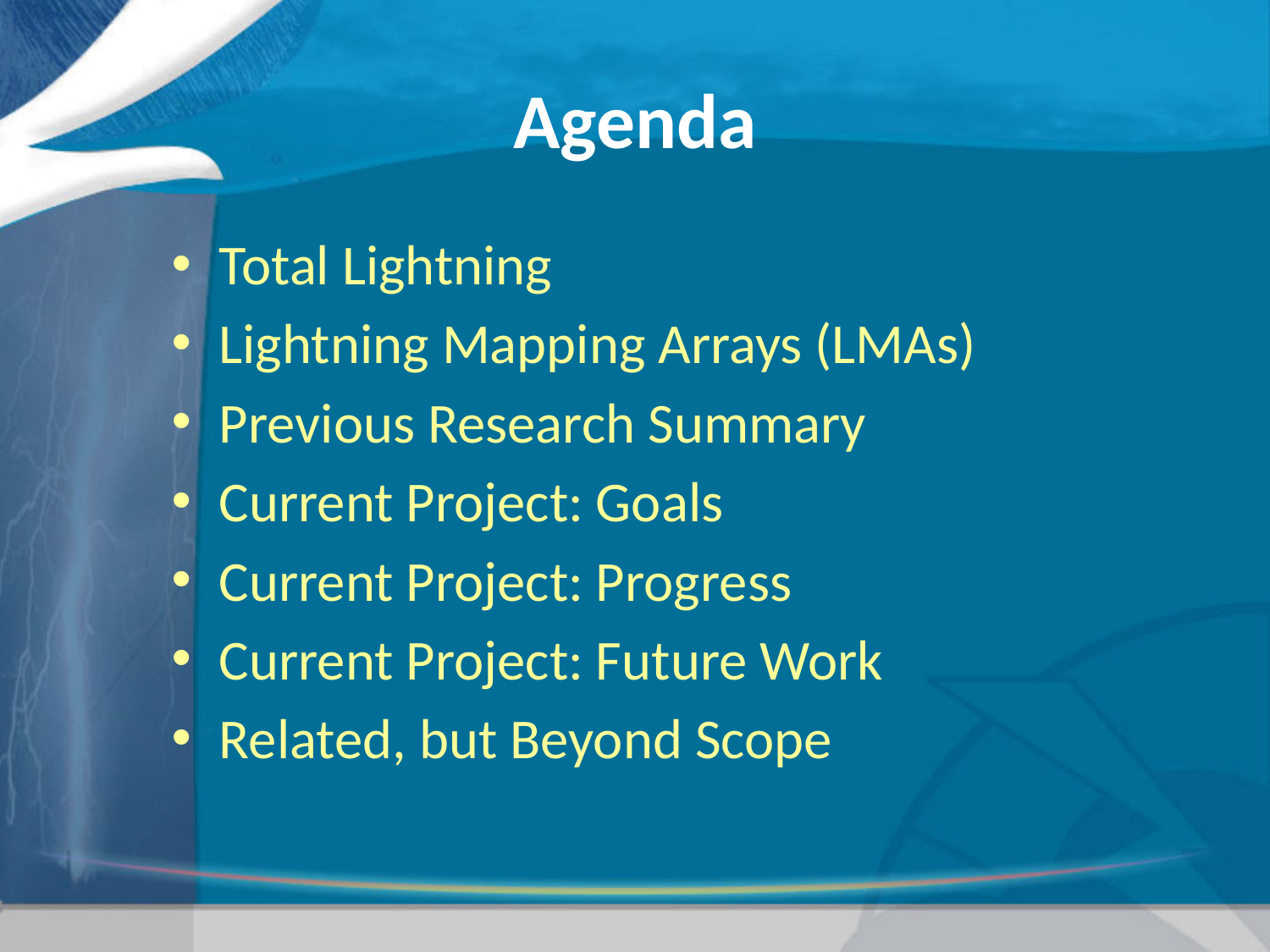

# Agenda
Total Lightning
Lightning Mapping Arrays (LMAs)
Previous Research Summary
Current Project: Goals
Current Project: Progress
Current Project: Future Work
Related, but Beyond Scope